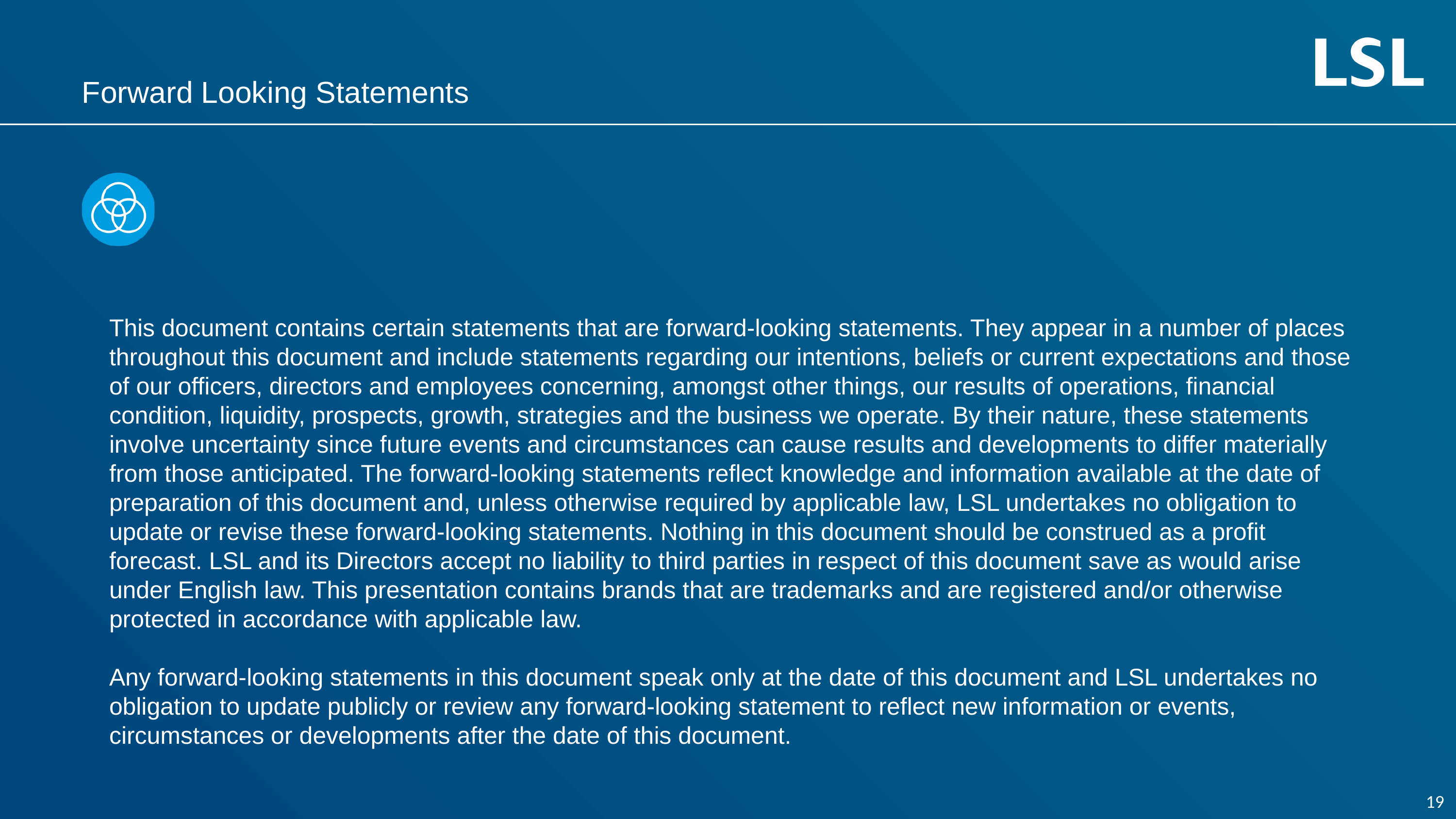

Forward Looking Statements

This document contains certain statements that are forward-looking statements. They appear in a number of places throughout this document and include statements regarding our intentions, beliefs or current expectations and those of our officers, directors and employees concerning, amongst other things, our results of operations, financial condition, liquidity, prospects, growth, strategies and the business we operate. By their nature, these statements involve uncertainty since future events and circumstances can cause results and developments to differ materially from those anticipated. The forward-looking statements reflect knowledge and information available at the date of preparation of this document and, unless otherwise required by applicable law, LSL undertakes no obligation to update or revise these forward-looking statements. Nothing in this document should be construed as a profit forecast. LSL and its Directors accept no liability to third parties in respect of this document save as would arise under English law. This presentation contains brands that are trademarks and are registered and/or otherwise protected in accordance with applicable law.

Any forward-looking statements in this document speak only at the date of this document and LSL undertakes no obligation to update publicly or review any forward-looking statement to reflect new information or events, circumstances or developments after the date of this document.
19